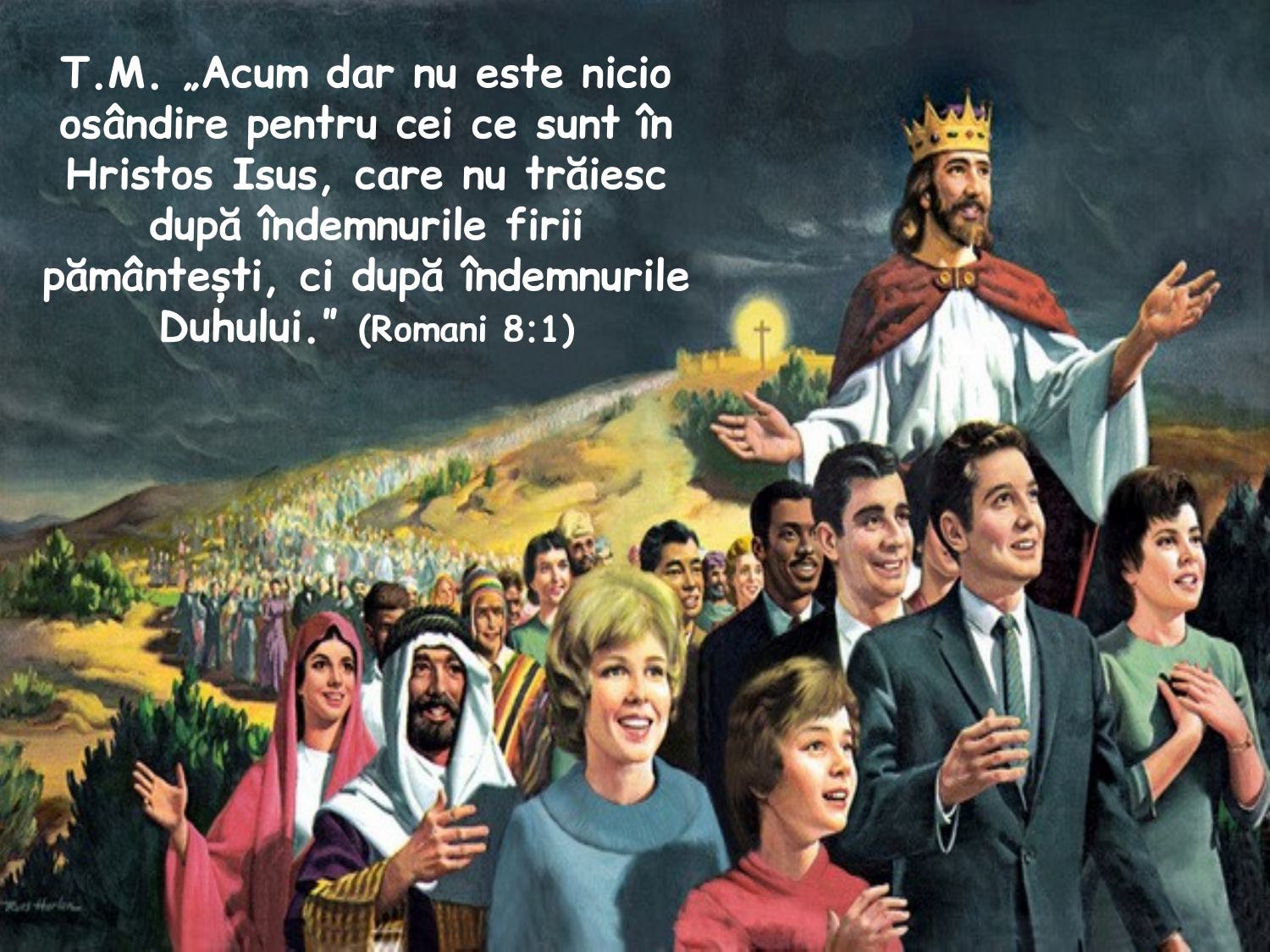

T.M. „Acum dar nu este nicio osândire pentru cei ce sunt în Hristos Isus, care nu trăiesc după îndemnurile firii pământeşti, ci după îndemnurile Duhului.” (Romani 8:1)